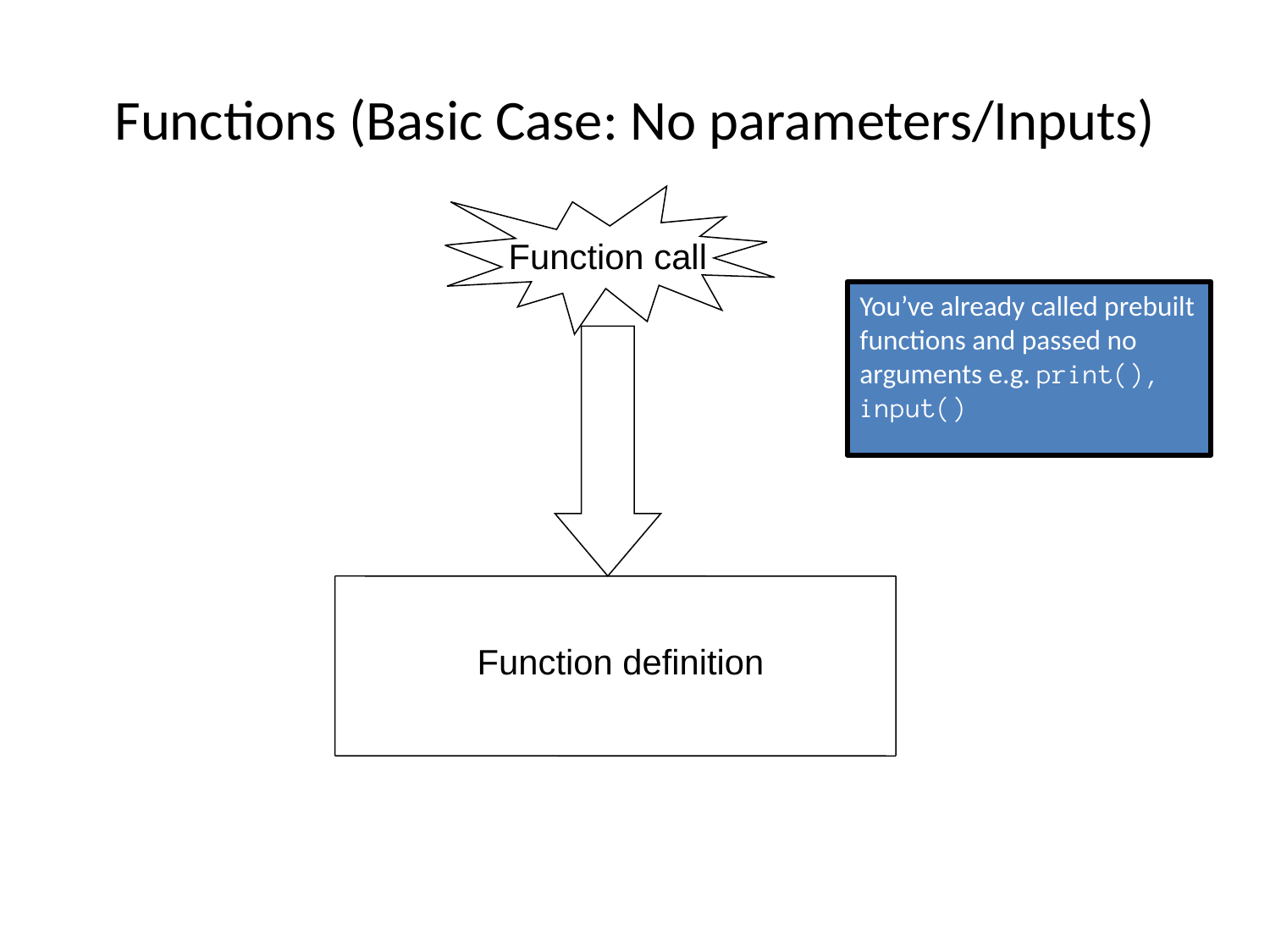

Functions (Basic Case: No parameters/Inputs)
Function call
You’ve already called prebuilt functions and passed no arguments e.g. print(), input()

Function definition